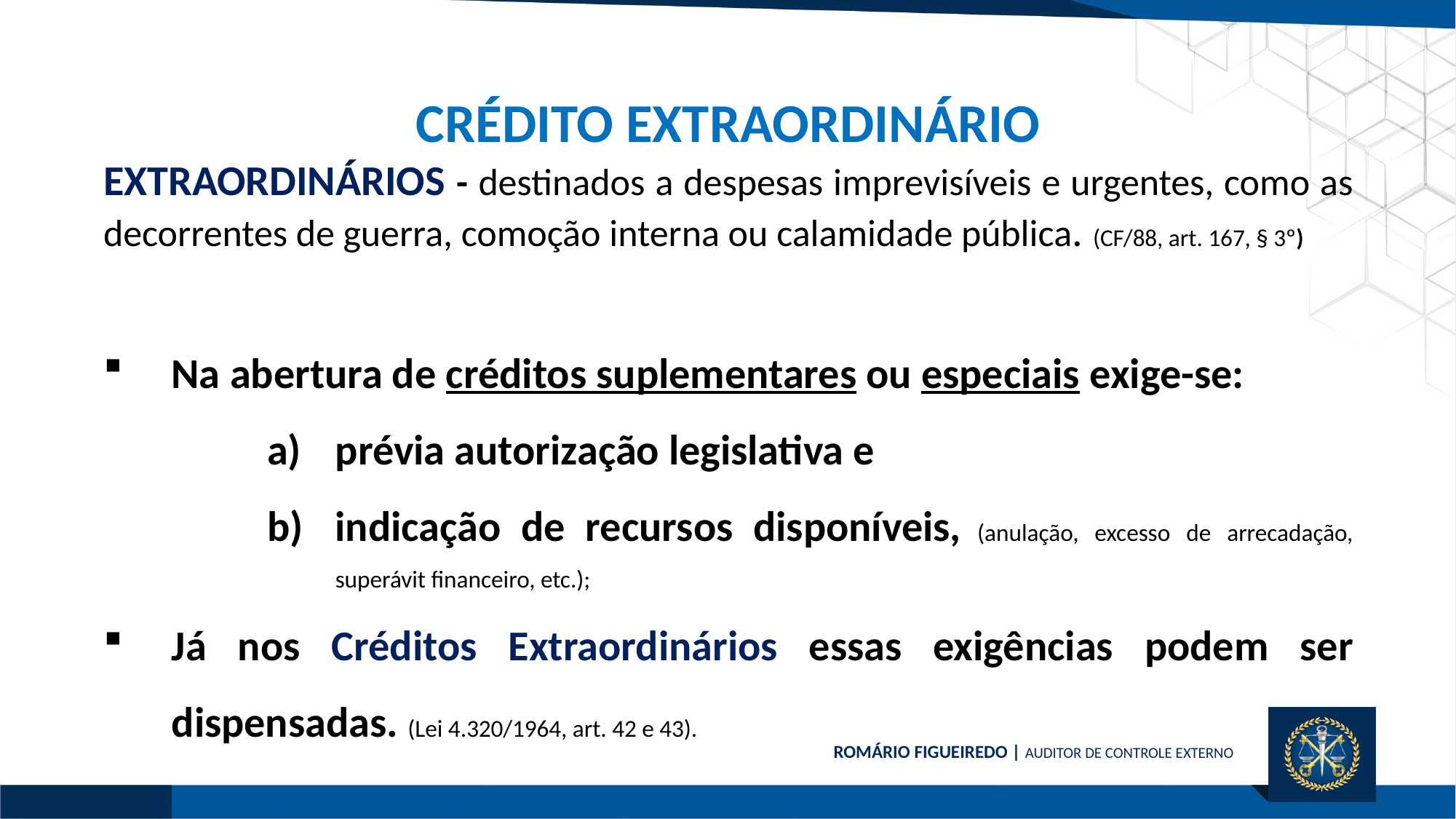

CRÉDITO EXTRAORDINÁRIO
EXTRAORDINÁRIOS - destinados a despesas imprevisíveis e urgentes, como as decorrentes de guerra, comoção interna ou calamidade pública. (CF/88, art. 167, § 3º)

Na abertura de créditos suplementares ou especiais exige-se:
prévia autorização legislativa e
indicação de recursos disponíveis, (anulação, excesso de arrecadação, superávit financeiro, etc.);
Já nos Créditos Extraordinários essas exigências podem ser dispensadas. (Lei 4.320/1964, art. 42 e 43).
ROMÁRIO FIGUEIREDO | AUDITOR DE CONTROLE EXTERNO